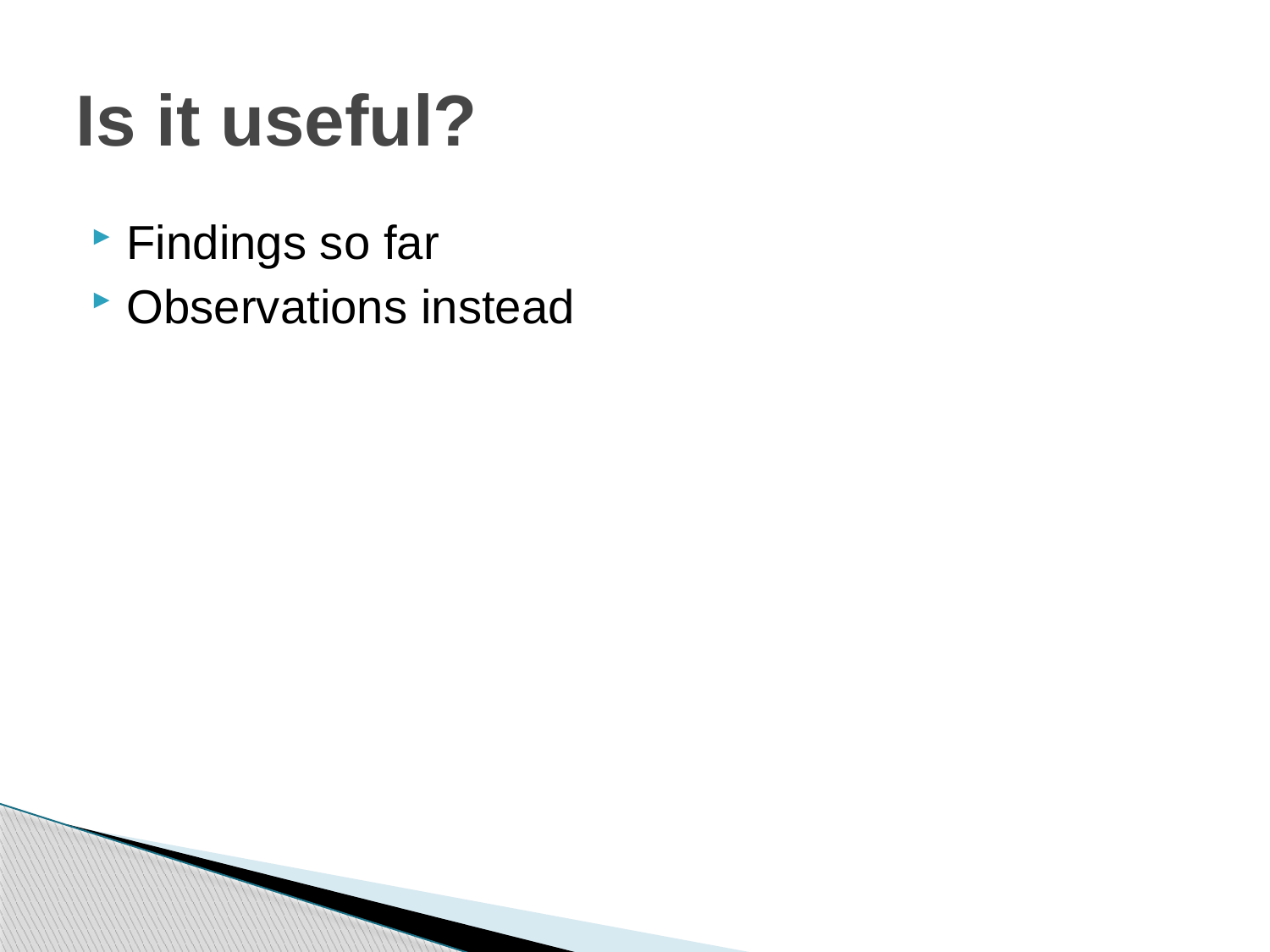

# Is it useful?
Findings so far
Observations instead